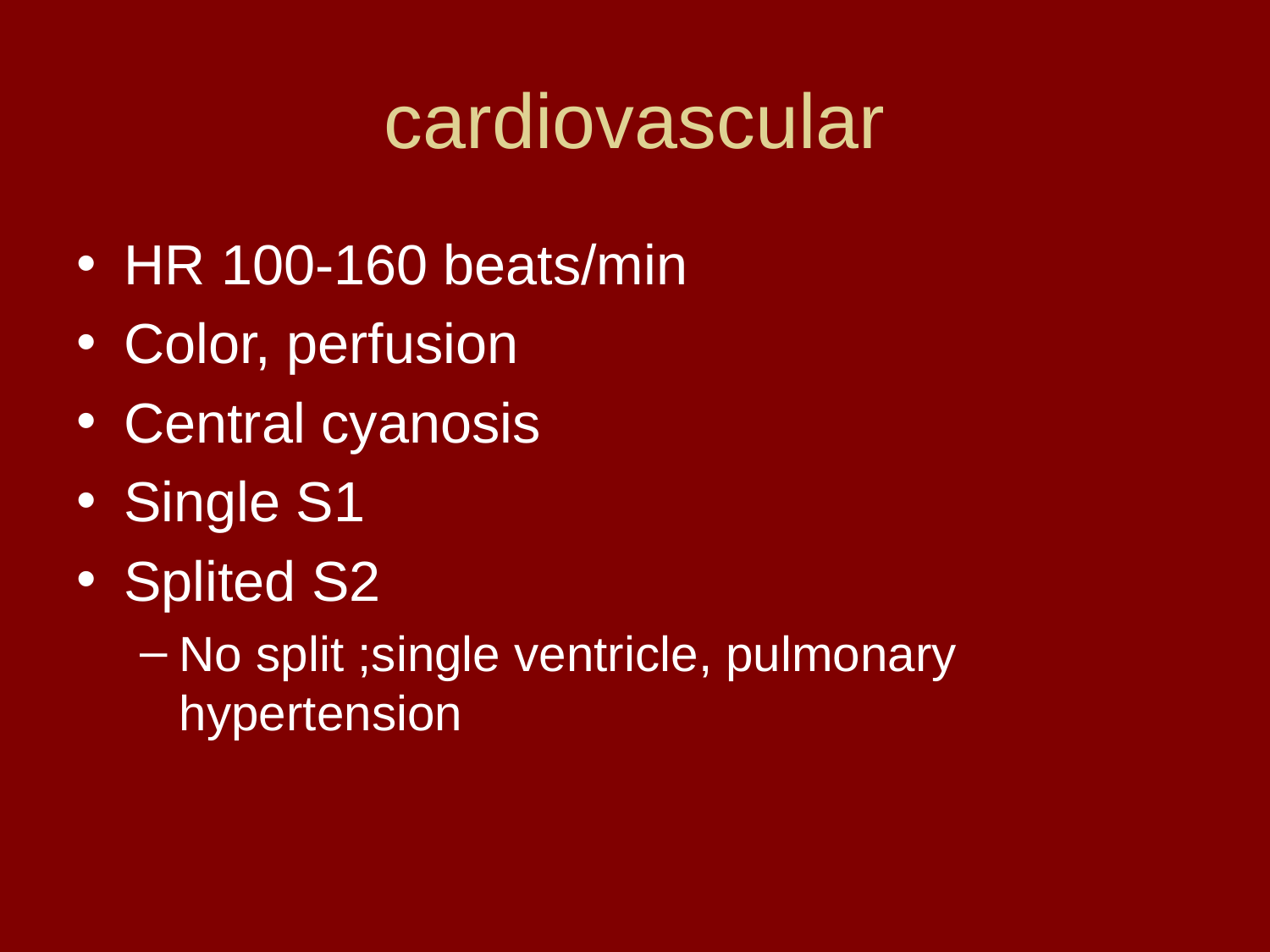

# cardiovascular
HR 100-160 beats/min
Color, perfusion
Central cyanosis
Single S1
Splited S2
No split ;single ventricle, pulmonary hypertension